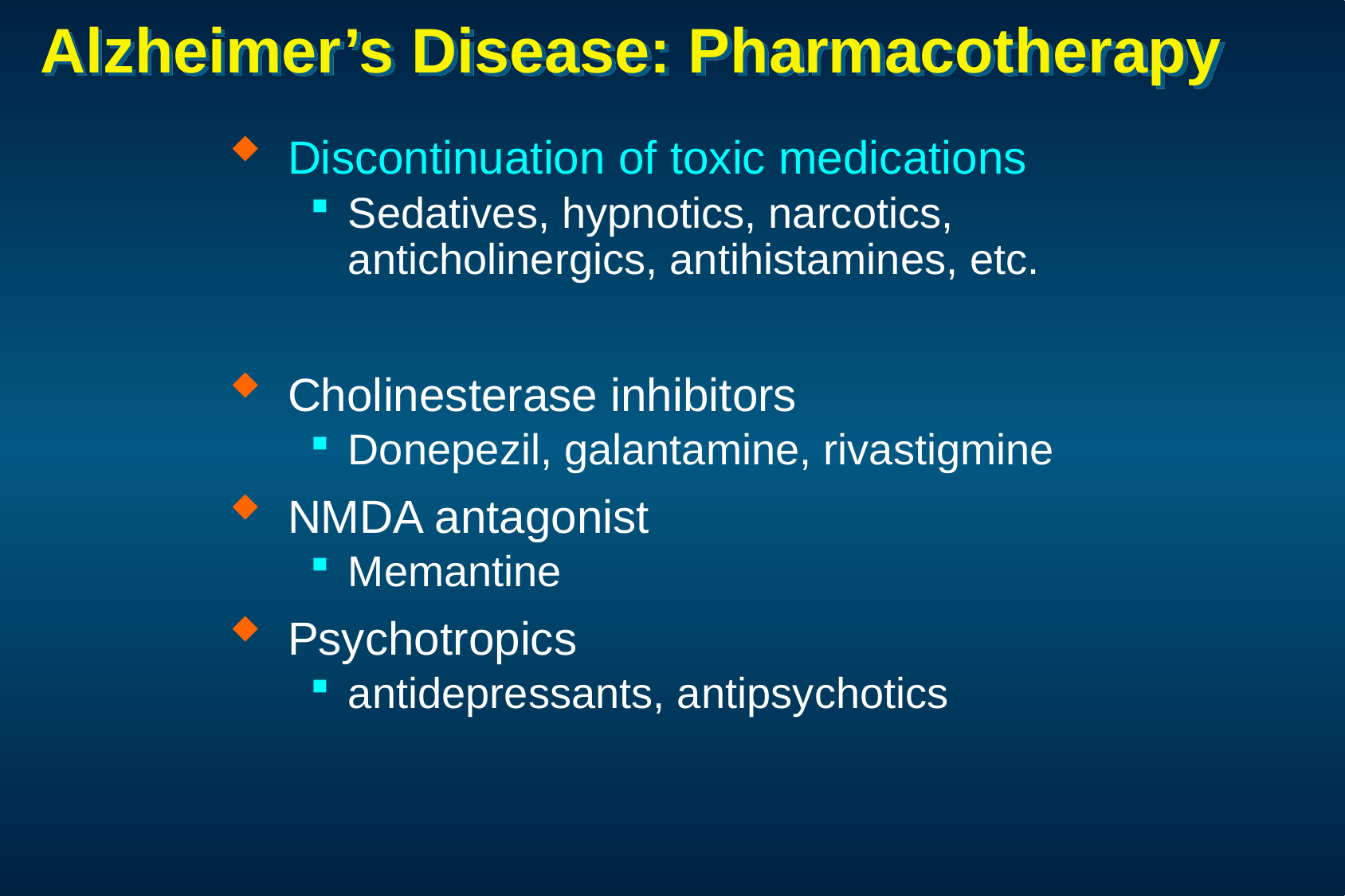

# Alzheimer’s Disease: Pharmacotherapy
Discontinuation of toxic medications
Sedatives, hypnotics, narcotics, anticholinergics, antihistamines, etc.

Cholinesterase inhibitors
Donepezil, galantamine, rivastigmine
NMDA antagonist
Memantine
Psychotropics
antidepressants, antipsychotics